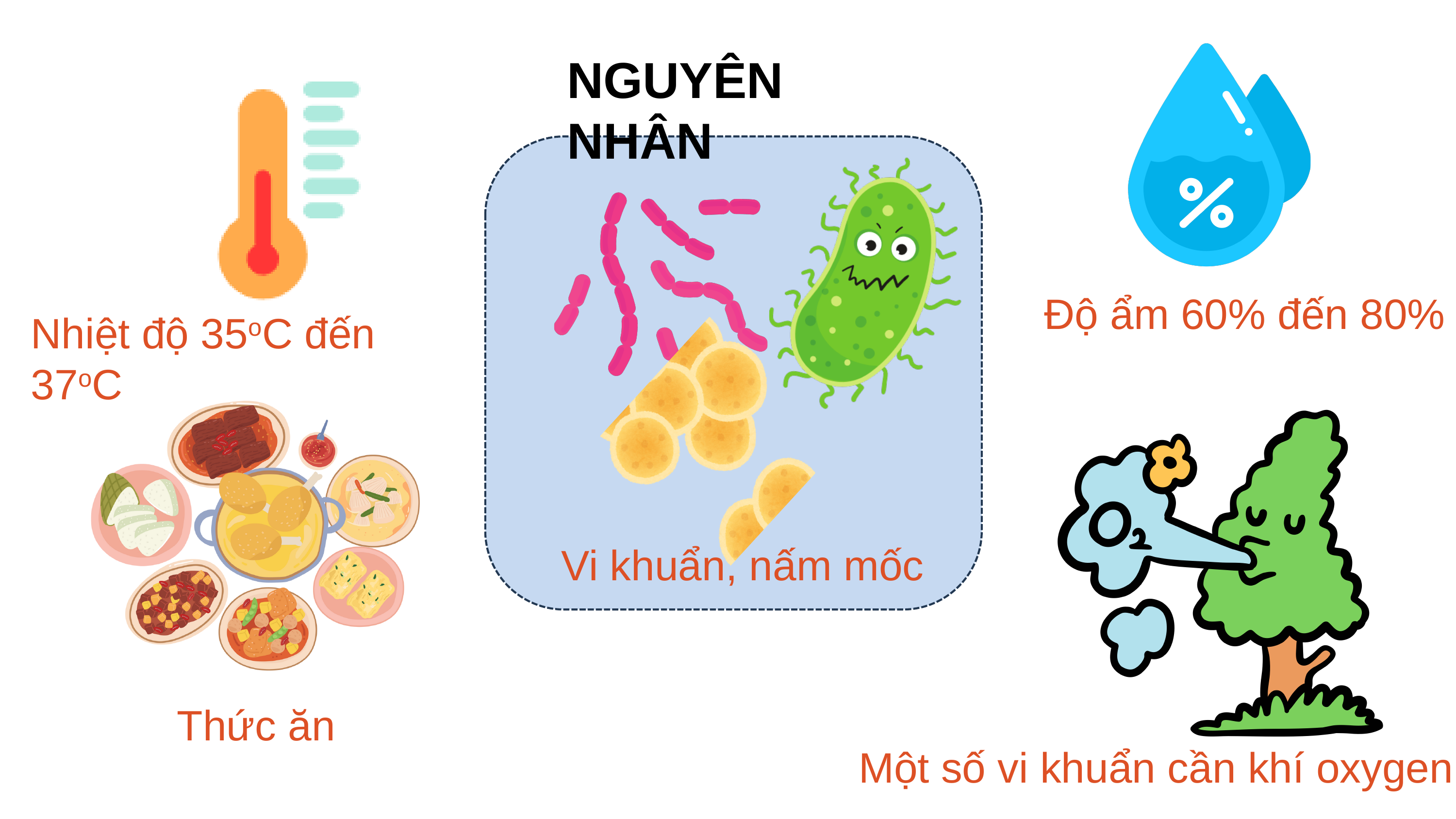

NGUYÊN NHÂN

Độ ẩm 60% đến 80%
Nhiệt độ 35oC đến 37oC

Vi khuẩn, nấm mốc
Thức ăn
Một số vi khuẩn cần khí oxygen